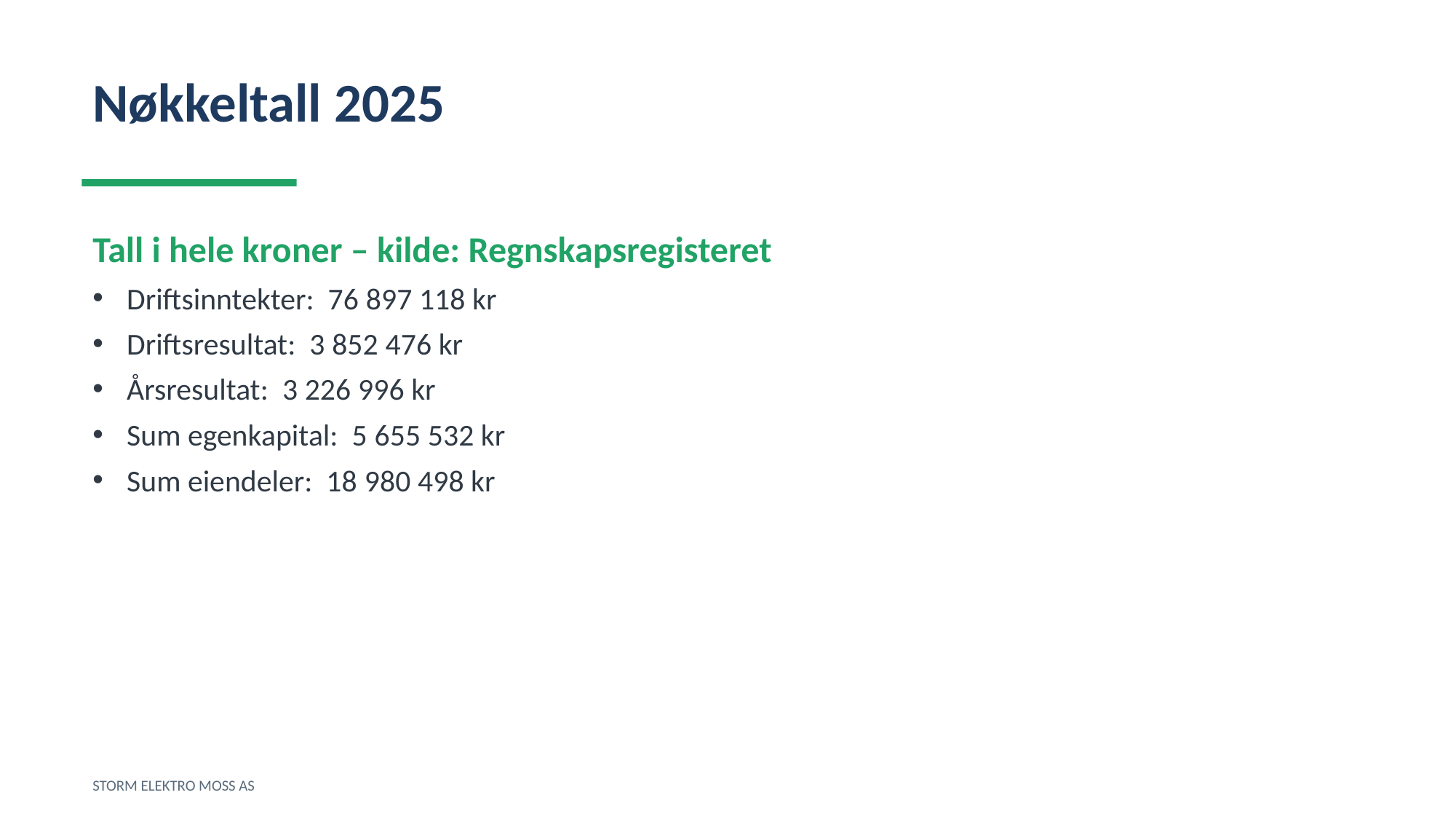

Nøkkeltall 2025

Tall i hele kroner – kilde: Regnskapsregisteret
Driftsinntekter:  76 897 118 kr
Driftsresultat:  3 852 476 kr
Årsresultat:  3 226 996 kr
Sum egenkapital:  5 655 532 kr
Sum eiendeler:  18 980 498 kr
STORM ELEKTRO MOSS AS